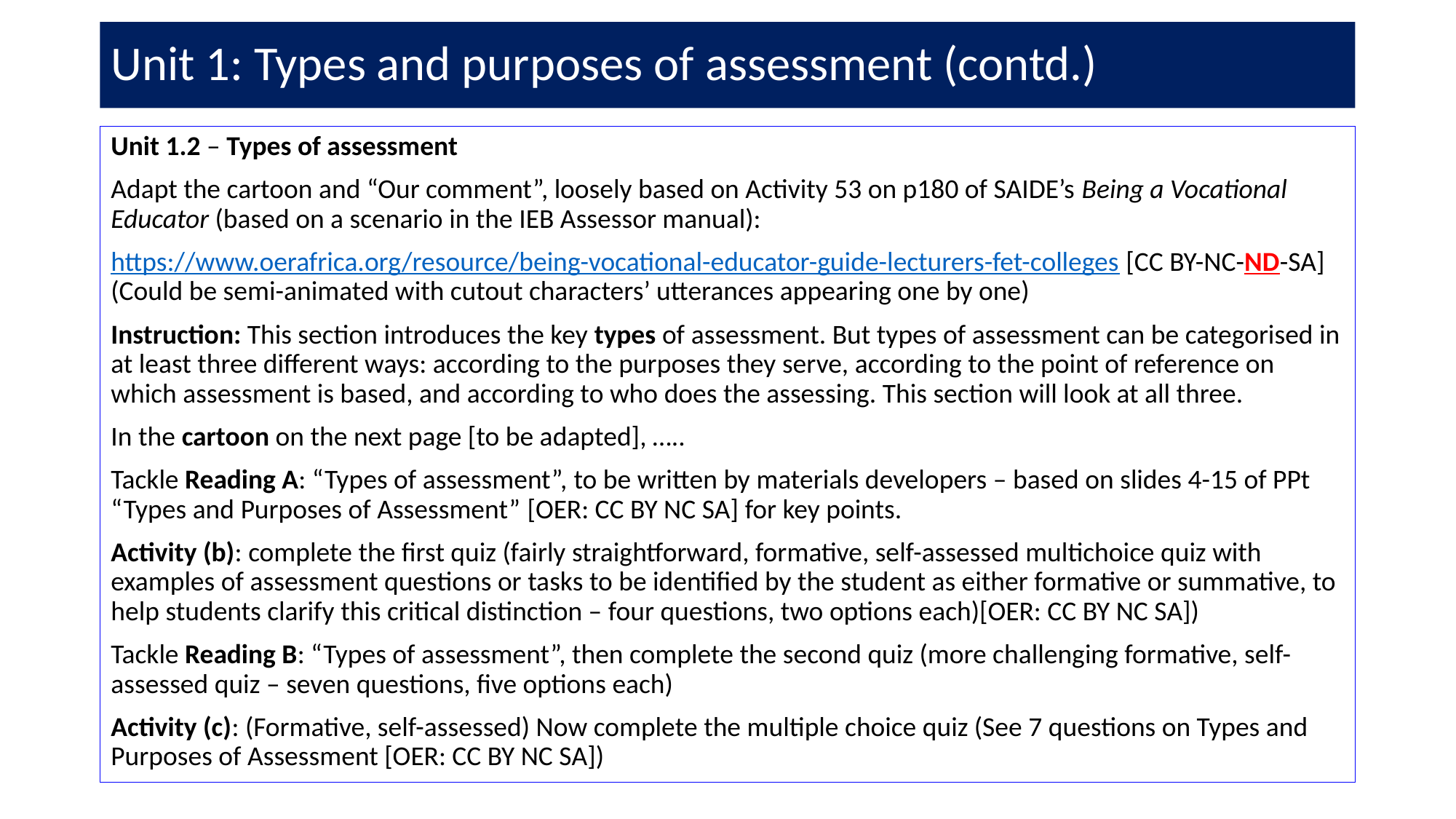

#
Unit 1: Types and purposes of assessment (contd.)
Unit 1.2 – Types of assessment
Adapt the cartoon and “Our comment”, loosely based on Activity 53 on p180 of SAIDE’s Being a Vocational Educator (based on a scenario in the IEB Assessor manual):
https://www.oerafrica.org/resource/being-vocational-educator-guide-lecturers-fet-colleges [CC BY-NC-ND-SA] (Could be semi-animated with cutout characters’ utterances appearing one by one)
Instruction: This section introduces the key types of assessment. But types of assessment can be categorised in at least three different ways: according to the purposes they serve, according to the point of reference on which assessment is based, and according to who does the assessing. This section will look at all three.
In the cartoon on the next page [to be adapted], …..
Tackle Reading A: “Types of assessment”, to be written by materials developers – based on slides 4-15 of PPt “Types and Purposes of Assessment” [OER: CC BY NC SA] for key points.
Activity (b): complete the first quiz (fairly straightforward, formative, self-assessed multichoice quiz with examples of assessment questions or tasks to be identified by the student as either formative or summative, to help students clarify this critical distinction – four questions, two options each)[OER: CC BY NC SA])
Tackle Reading B: “Types of assessment”, then complete the second quiz (more challenging formative, self-assessed quiz – seven questions, five options each)
Activity (c): (Formative, self-assessed) Now complete the multiple choice quiz (See 7 questions on Types and Purposes of Assessment [OER: CC BY NC SA])